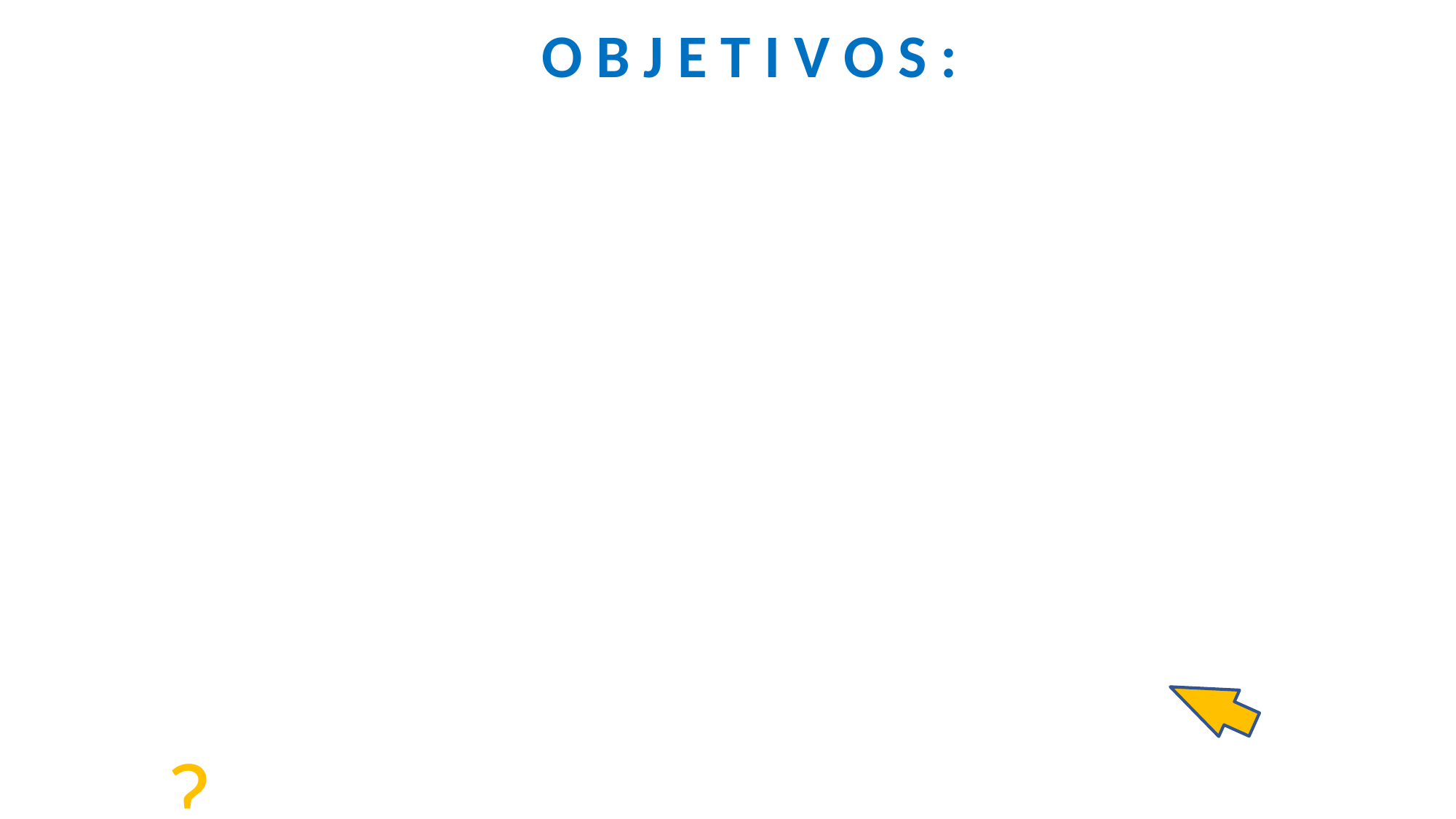

# O B J E T I V O S :

Considerar en los Estatutos las disposiciones normativas del contrato de concesión de administración del agua al Fraccionamiento Burgos Bugambilias, para cumplir con la reglamentación de la Ley Estatal del Agua

Revisar las disposiciones estatutarias, para someter a consideración y, en su caso, aprobación de la Asamblea, las modificaciones procedentes
                                                                          ?